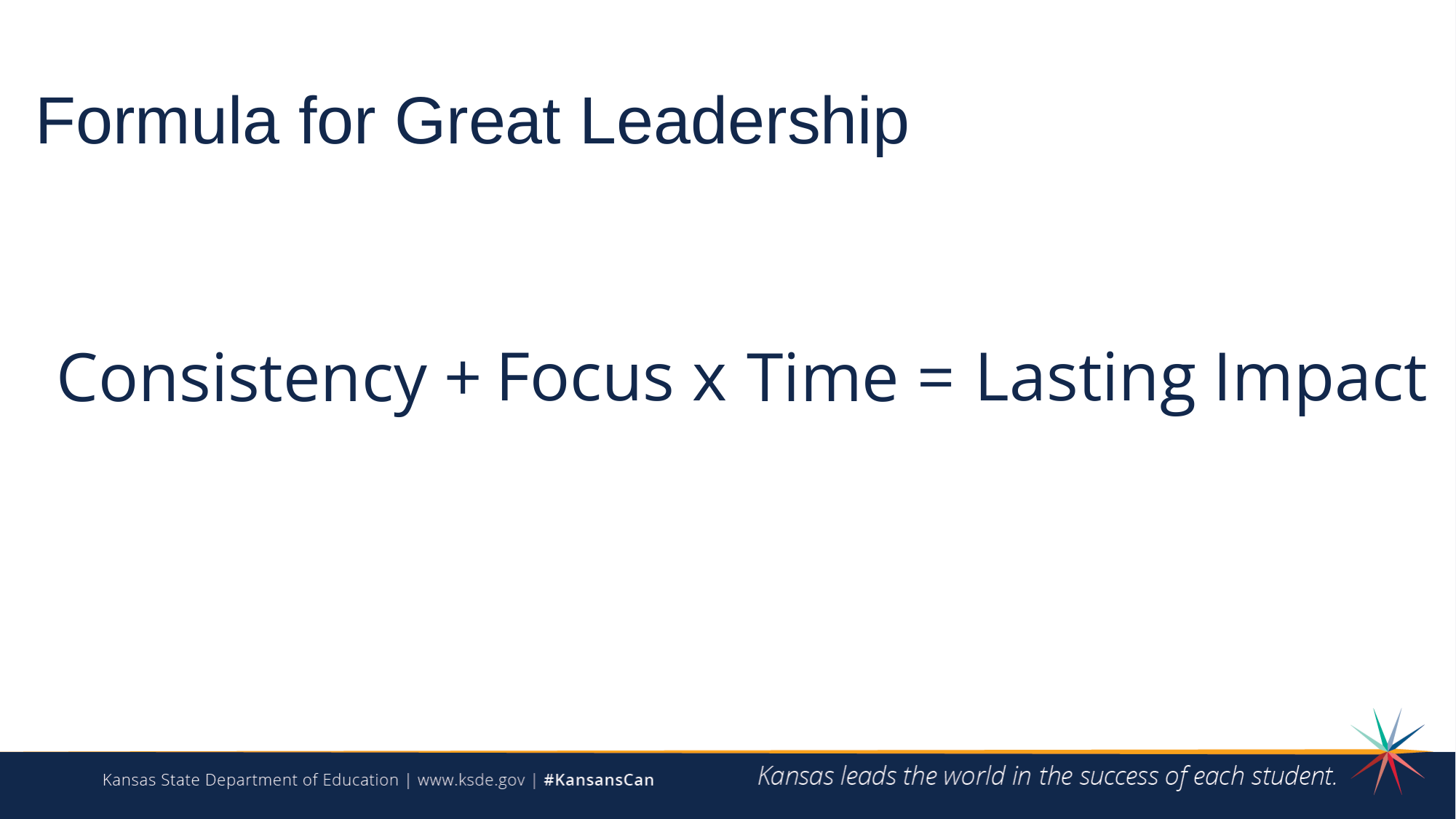

# Formula for Great Leadership

Focus x
Lasting Impact
Consistency +
Time =